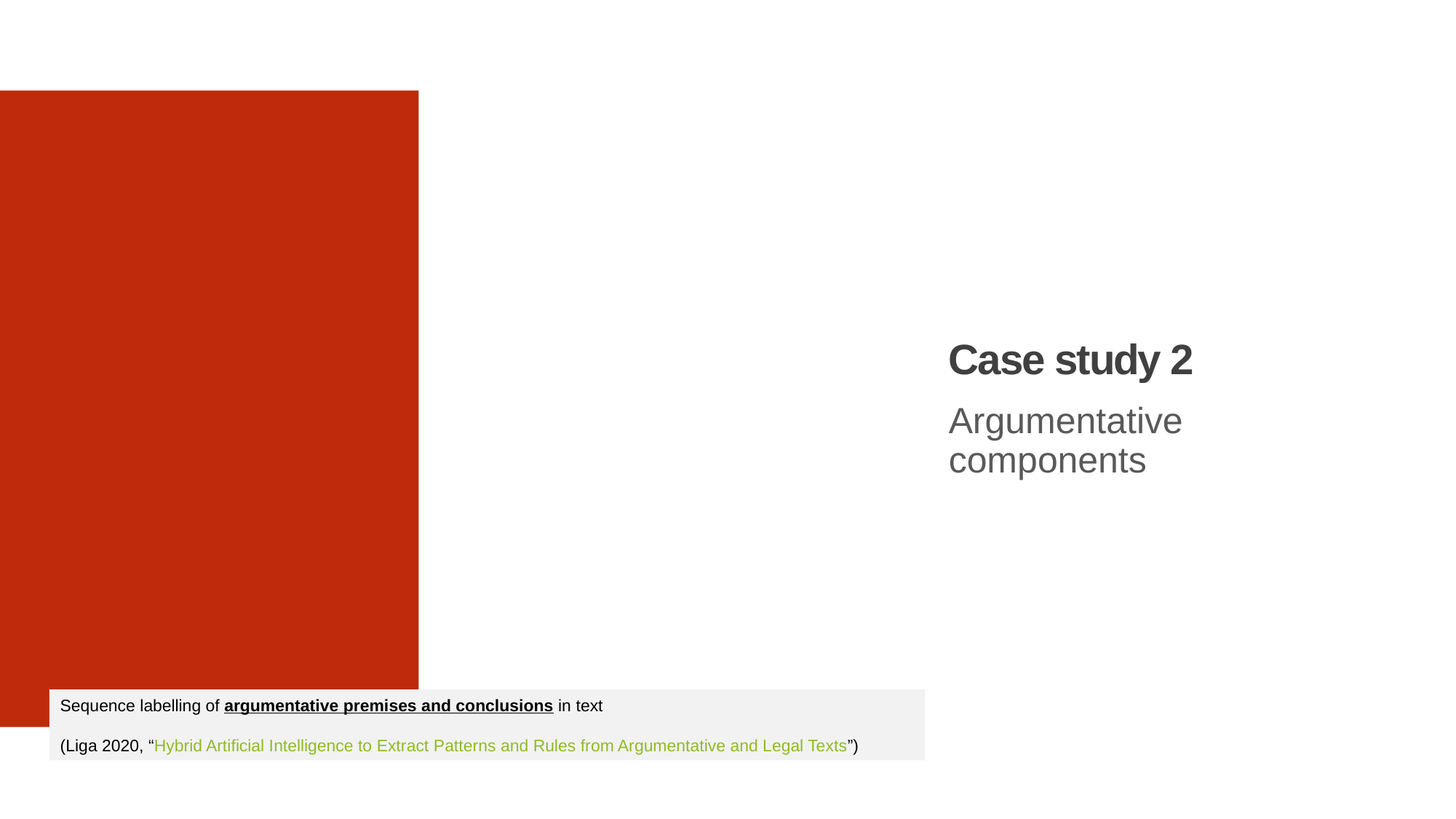

Case study 2
Argumentative components
Sequence labelling of argumentative premises and conclusions in text

(Liga 2020, “Hybrid Artificial Intelligence to Extract Patterns and Rules from Argumentative and Legal Texts”)